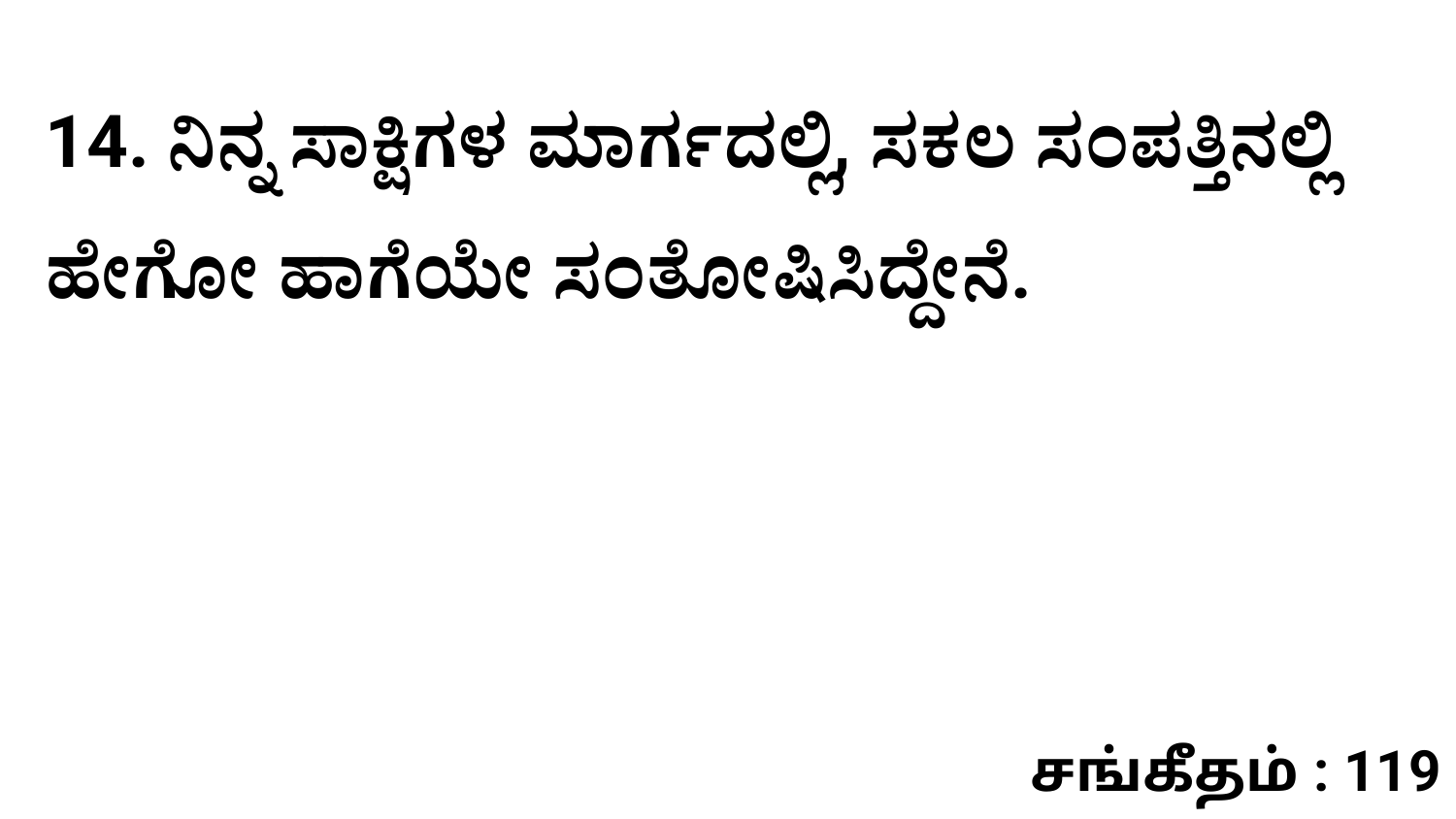

14. ನಿನ್ನ ಸಾಕ್ಷಿಗಳ ಮಾರ್ಗದಲ್ಲಿ, ಸಕಲ ಸಂಪತ್ತಿನಲ್ಲಿ ಹೇಗೋ ಹಾಗೆಯೇ ಸಂತೋಷಿಸಿದ್ದೇನೆ.
சங்கீதம் : 119